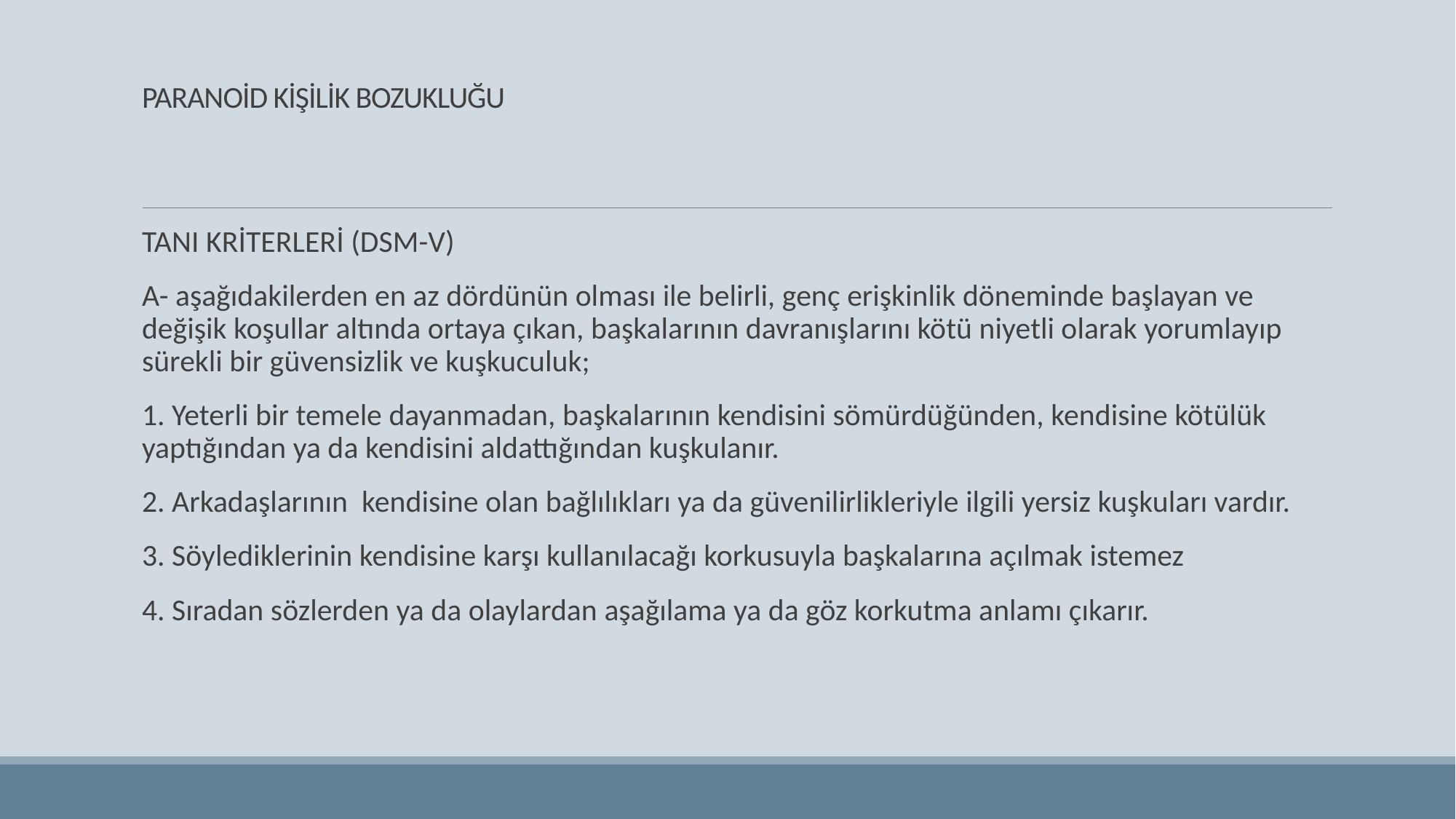

# PARANOİD KİŞİLİK BOZUKLUĞU
TANI KRİTERLERİ (DSM-V)
A- aşağıdakilerden en az dördünün olması ile belirli, genç erişkinlik döneminde başlayan ve değişik koşullar altında ortaya çıkan, başkalarının davranışlarını kötü niyetli olarak yorumlayıp sürekli bir güvensizlik ve kuşkuculuk;
1. Yeterli bir temele dayanmadan, başkalarının kendisini sömürdüğünden, kendisine kötülük yaptığından ya da kendisini aldattığından kuşkulanır.
2. Arkadaşlarının  kendisine olan bağlılıkları ya da güvenilirlikleriyle ilgili yersiz kuşkuları vardır.
3. Söylediklerinin kendisine karşı kullanılacağı korkusuyla başkalarına açılmak istemez
4. Sıradan sözlerden ya da olaylardan aşağılama ya da göz korkutma anlamı çıkarır.